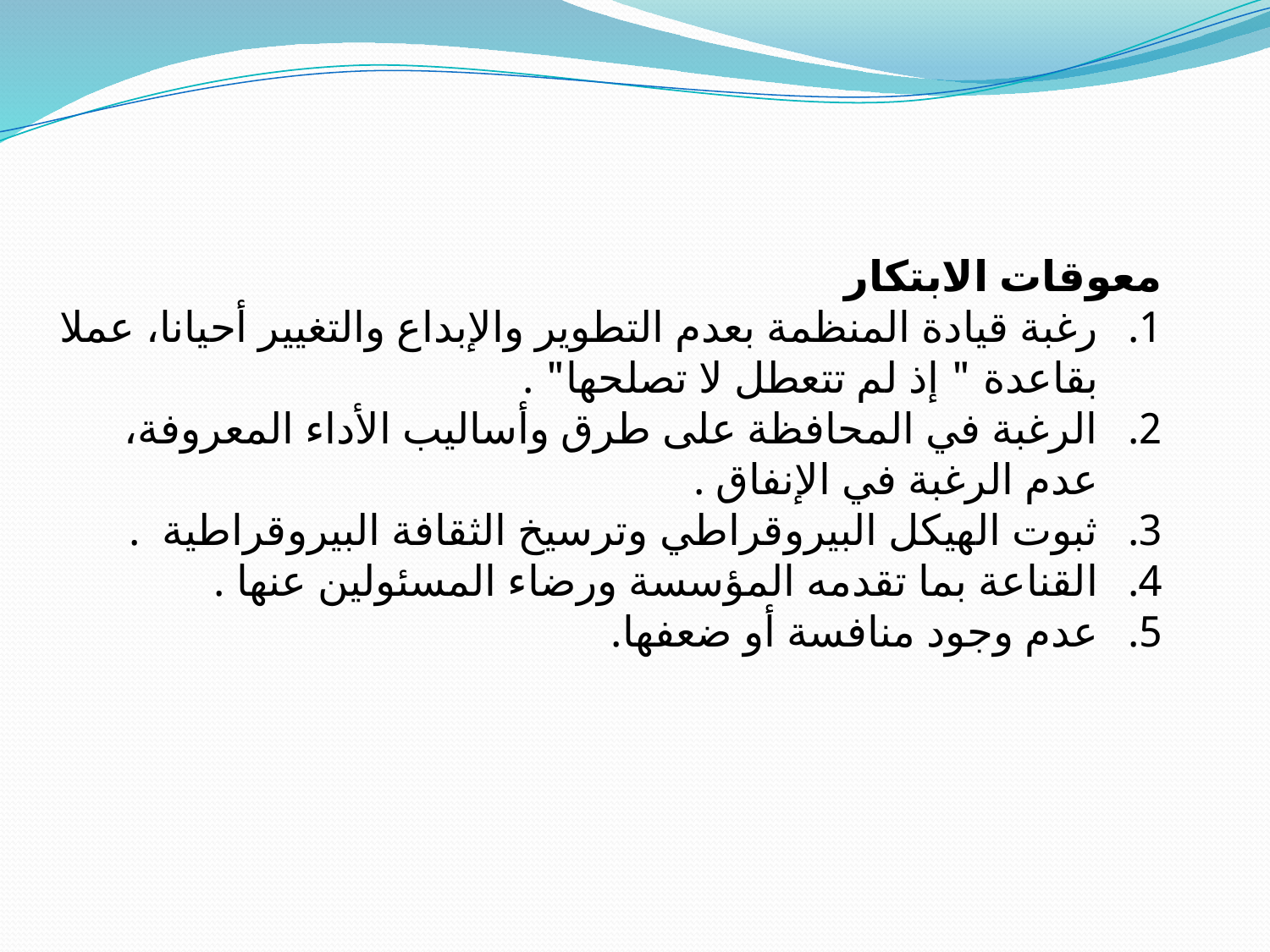

معوقات الابتكار
رغبة قیادة المنظمة بعدم التطویر والإبداع والتغییر أحیانا، عملا بقاعدة " إذ لم تتعطل لا تصلحھا" .
الرغبة في المحافظة على طرق وأسالیب الأداء المعروفة، عدم الرغبة في الإنفاق .
ثبوت الھیكل البیروقراطي وترسیخ الثقافة البیروقراطیة  .
القناعة بما تقدمه المؤسسة ورضاء المسئولین عنھا .
عدم وجود منافسة أو ضعفھا.